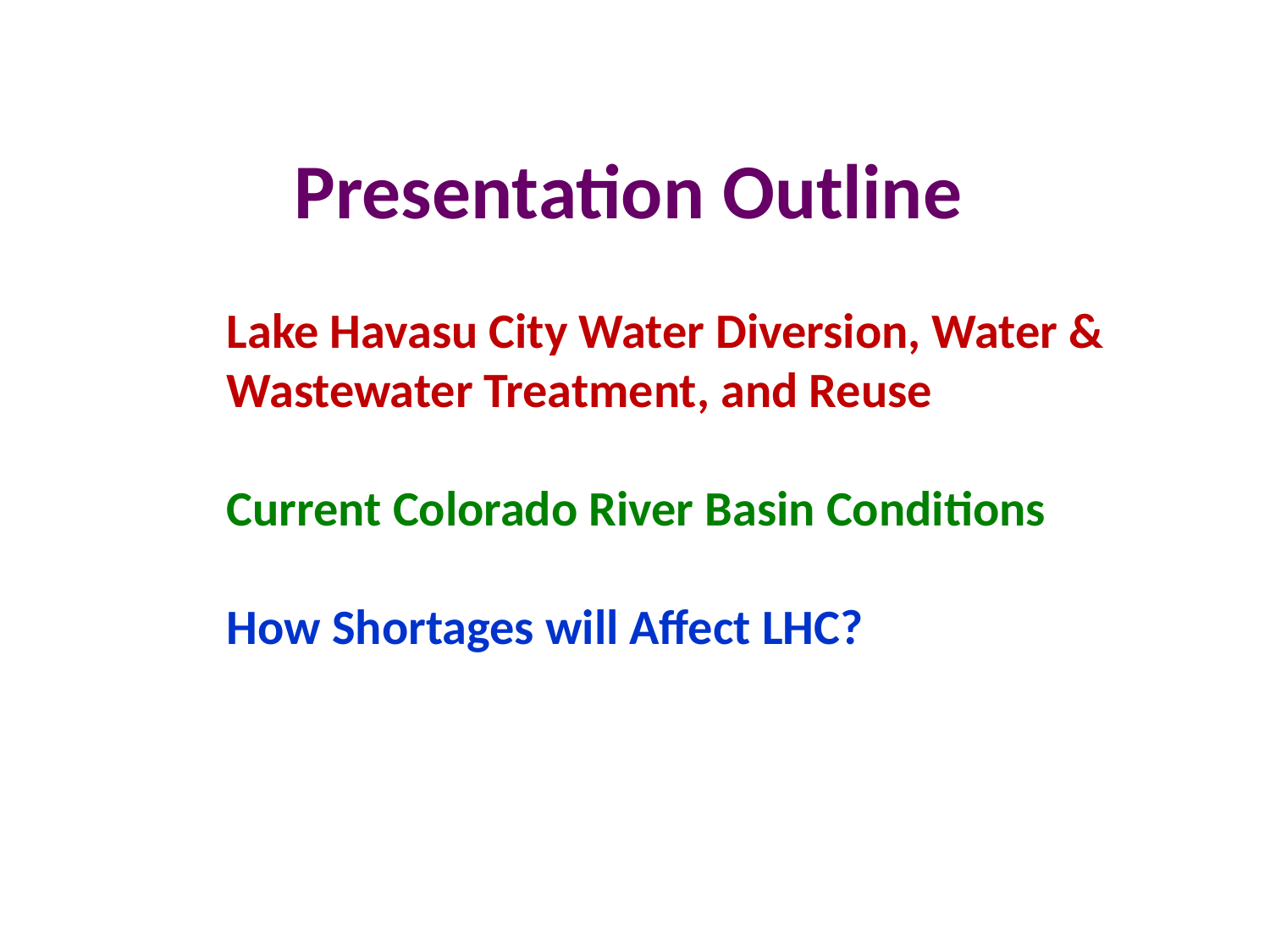

# Presentation Outline
Lake Havasu City Water Diversion, Water & Wastewater Treatment, and Reuse

Current Colorado River Basin Conditions

How Shortages will Affect LHC?